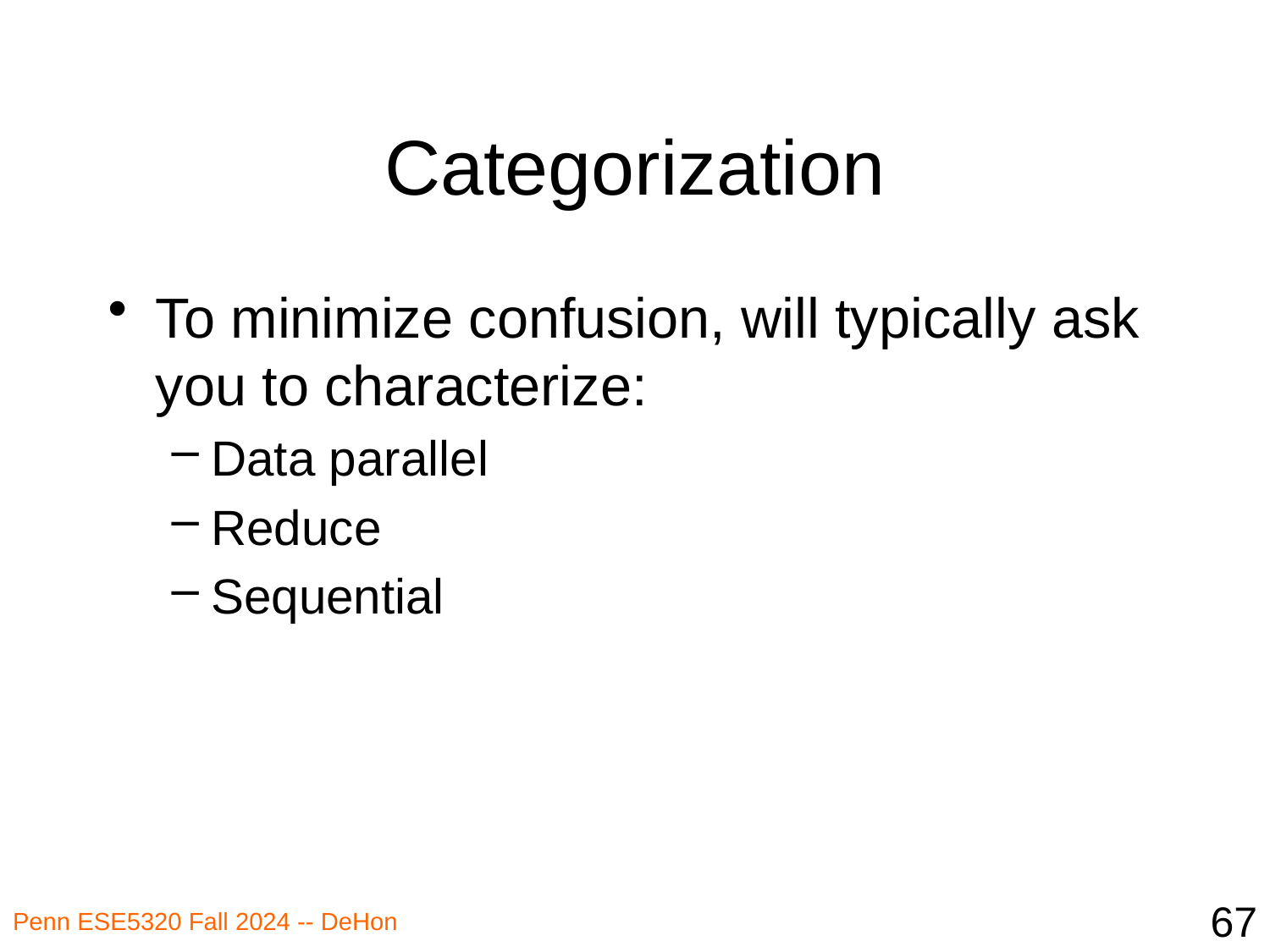

# Categorization
To minimize confusion, will typically ask you to characterize:
Data parallel
Reduce
Sequential
67
Penn ESE5320 Fall 2024 -- DeHon